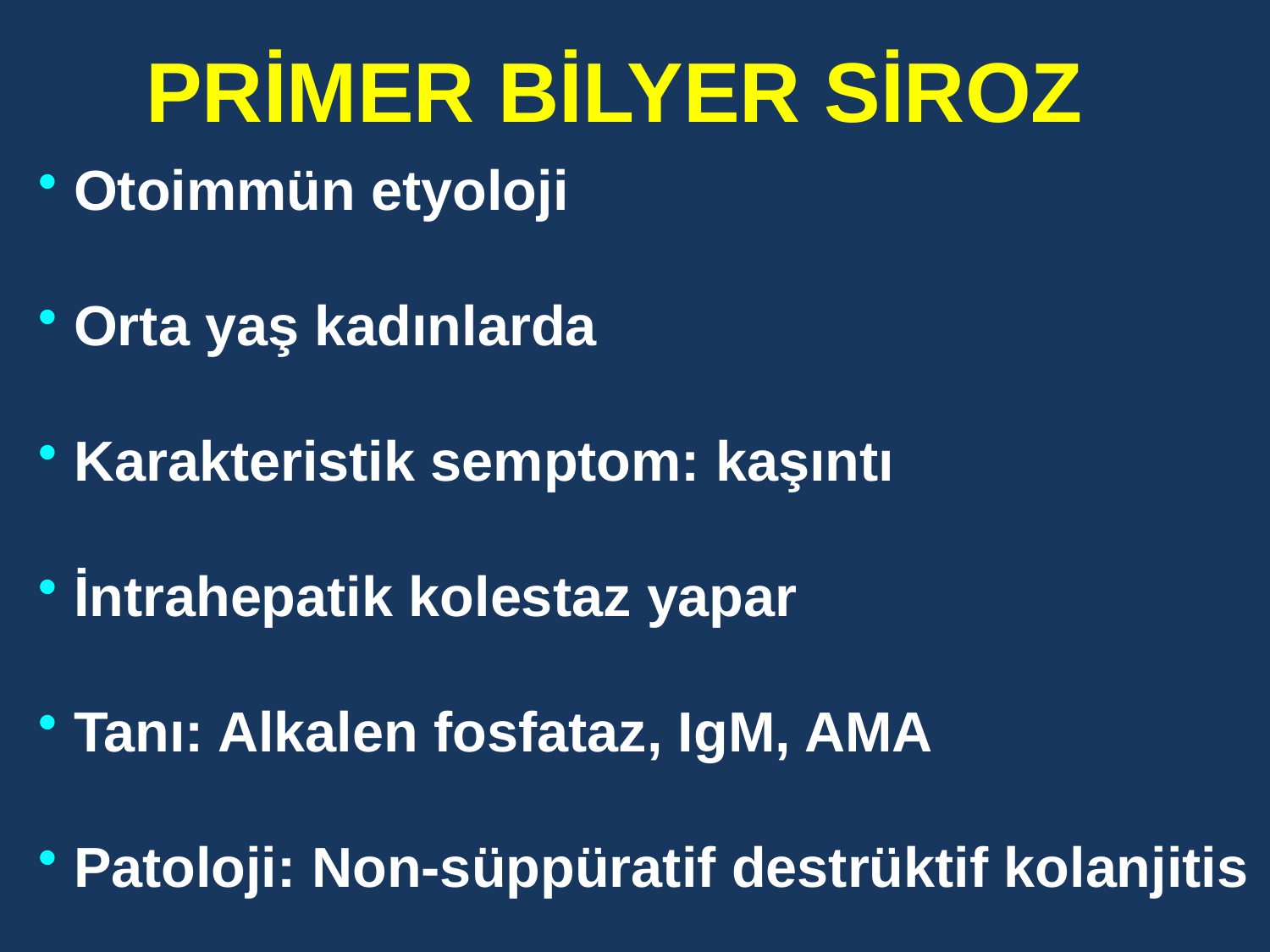

PRİMER BİLYER SİROZ
 Otoimmün etyoloji

 Orta yaş kadınlarda

 Karakteristik semptom: kaşıntı

 İntrahepatik kolestaz yapar

 Tanı: Alkalen fosfataz, IgM, AMA

 Patoloji: Non-süppüratif destrüktif kolanjitis